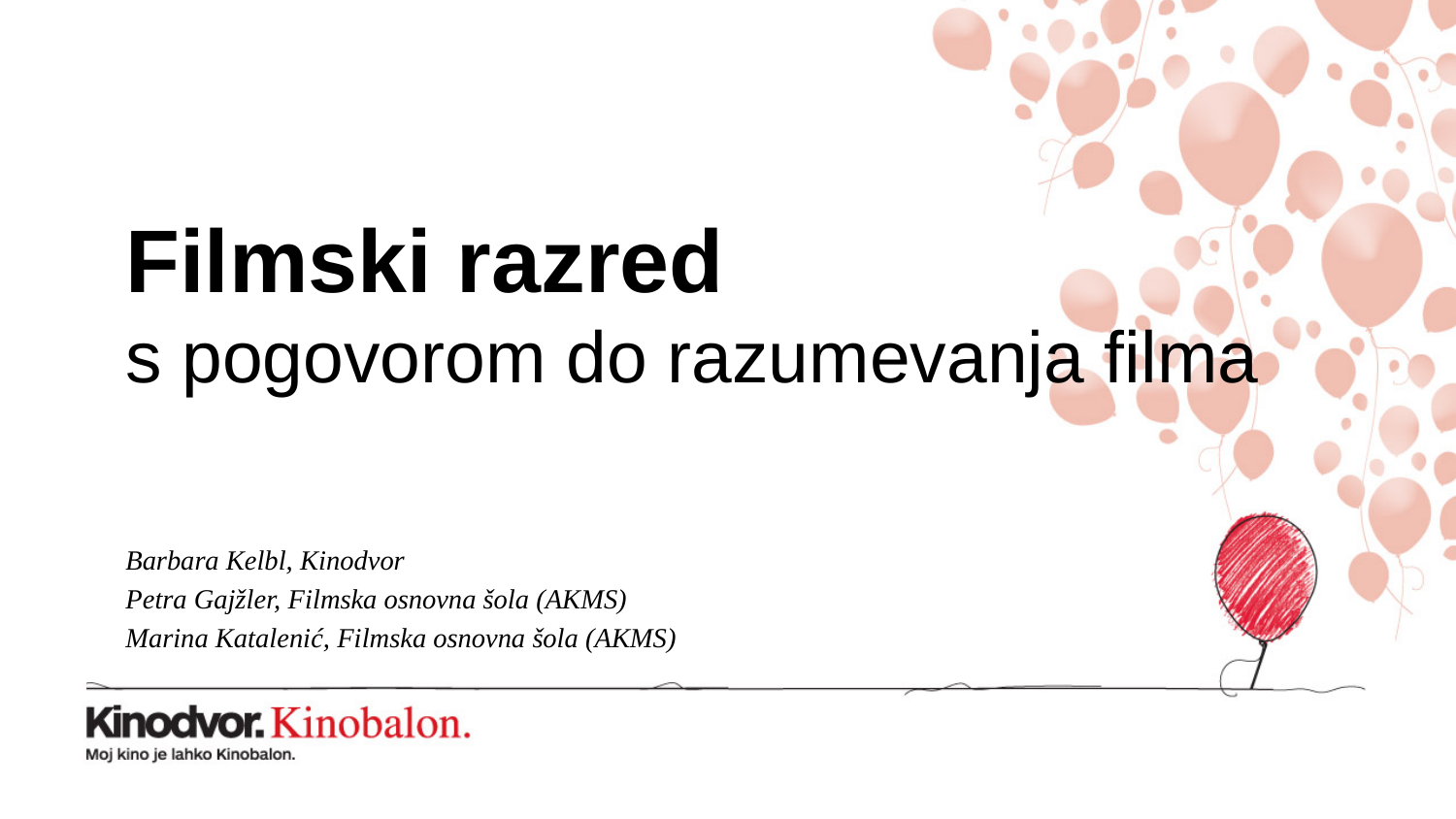

# Filmski razred s pogovorom do razumevanja filma
Barbara Kelbl, Kinodvor
Petra Gajžler, Filmska osnovna šola (AKMS)
Marina Katalenić, Filmska osnovna šola (AKMS)